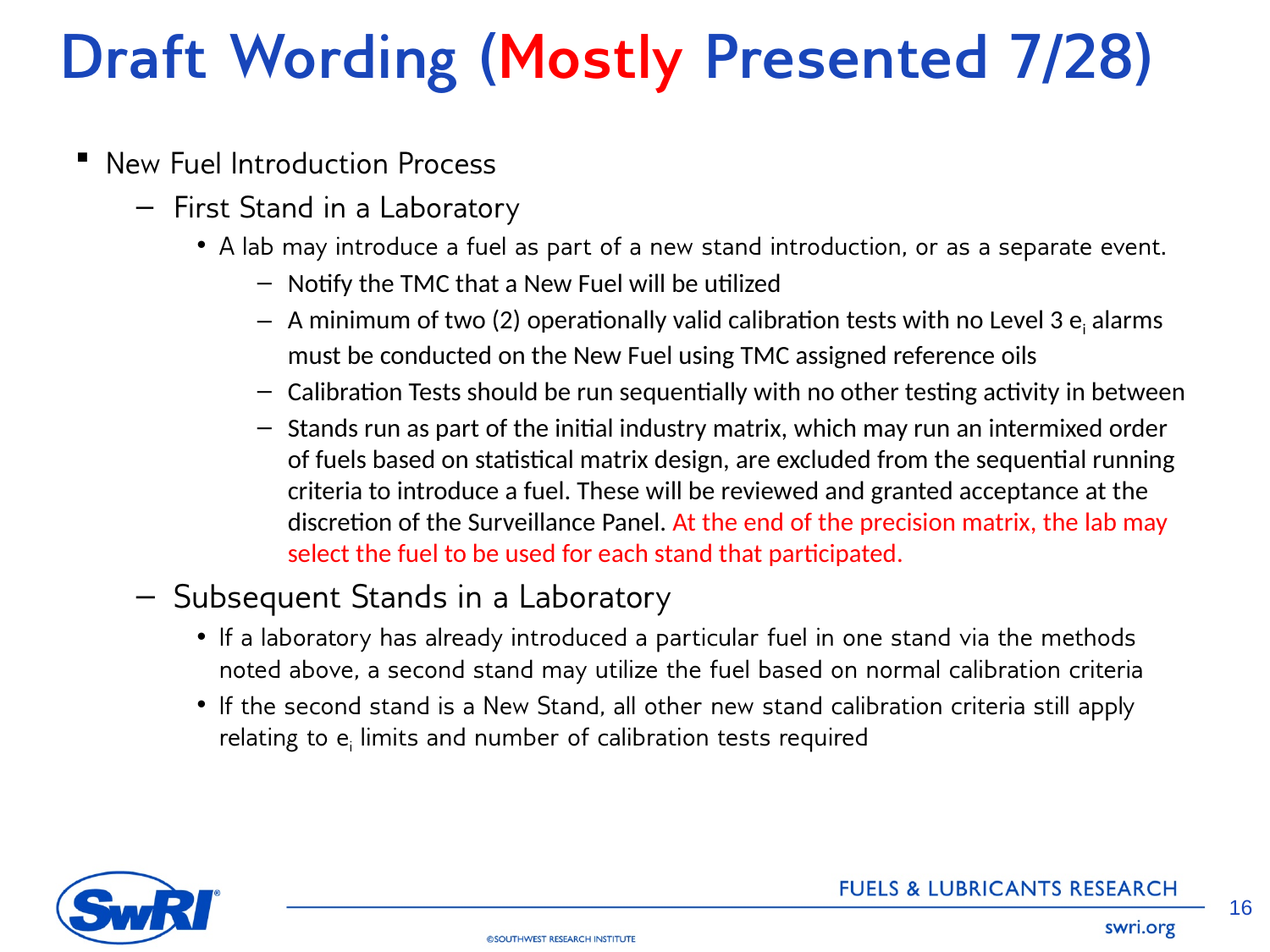

# Draft Wording (Mostly Presented 7/28)
New Fuel Introduction Process
First Stand in a Laboratory
A lab may introduce a fuel as part of a new stand introduction, or as a separate event.
Notify the TMC that a New Fuel will be utilized
A minimum of two (2) operationally valid calibration tests with no Level 3 ei alarms must be conducted on the New Fuel using TMC assigned reference oils
Calibration Tests should be run sequentially with no other testing activity in between
Stands run as part of the initial industry matrix, which may run an intermixed order of fuels based on statistical matrix design, are excluded from the sequential running criteria to introduce a fuel. These will be reviewed and granted acceptance at the discretion of the Surveillance Panel. At the end of the precision matrix, the lab may select the fuel to be used for each stand that participated.
Subsequent Stands in a Laboratory
If a laboratory has already introduced a particular fuel in one stand via the methods noted above, a second stand may utilize the fuel based on normal calibration criteria
If the second stand is a New Stand, all other new stand calibration criteria still apply relating to ei limits and number of calibration tests required

16